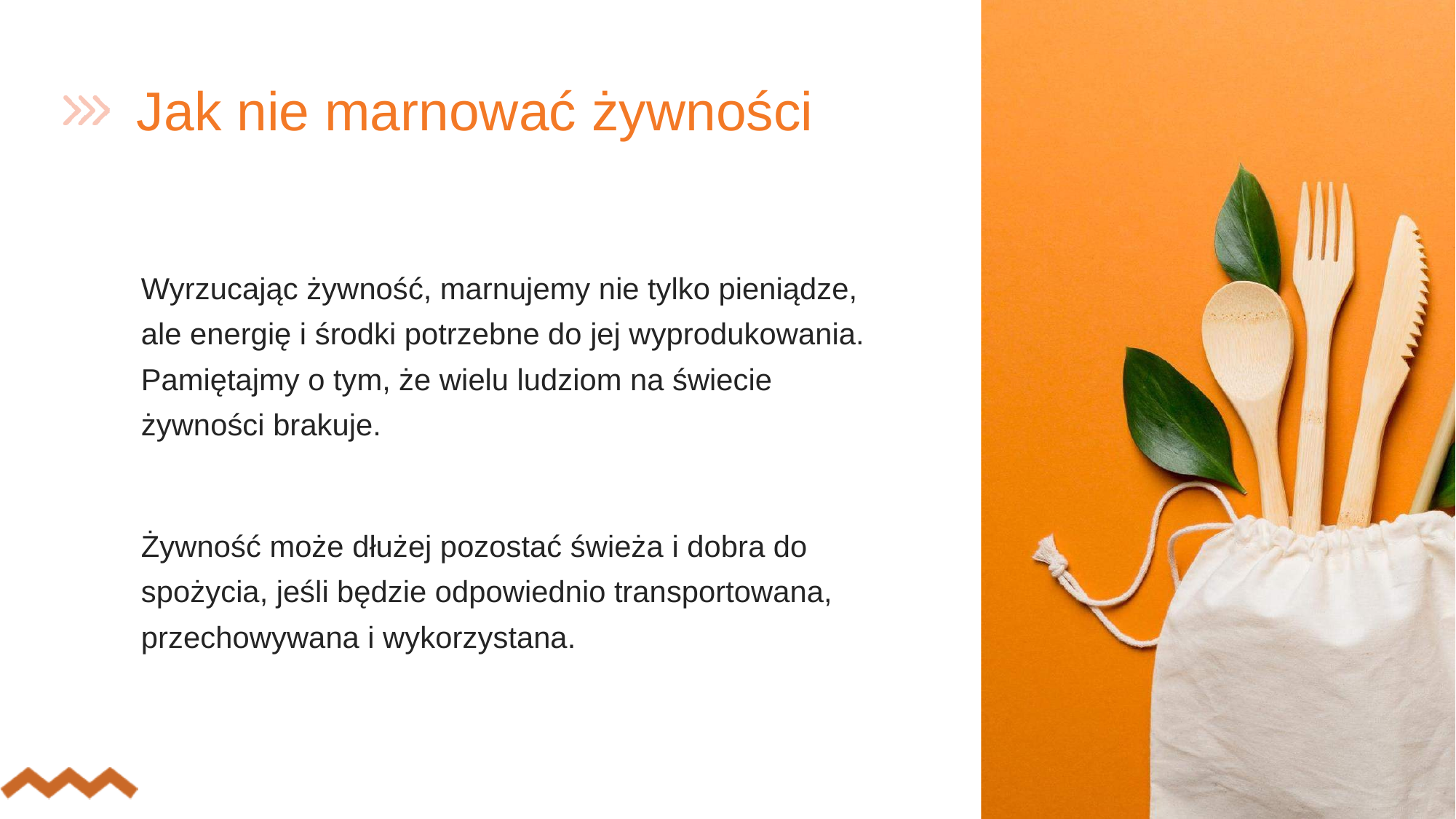

Jak nie marnować żywności
Wyrzucając żywność, marnujemy nie tylko pieniądze, ale energię i środki potrzebne do jej wyprodukowania. Pamiętajmy o tym, że wielu ludziom na świecie żywności brakuje.

Żywność może dłużej pozostać świeża i dobra do spożycia, jeśli będzie odpowiednio transportowana, przechowywana i wykorzystana.